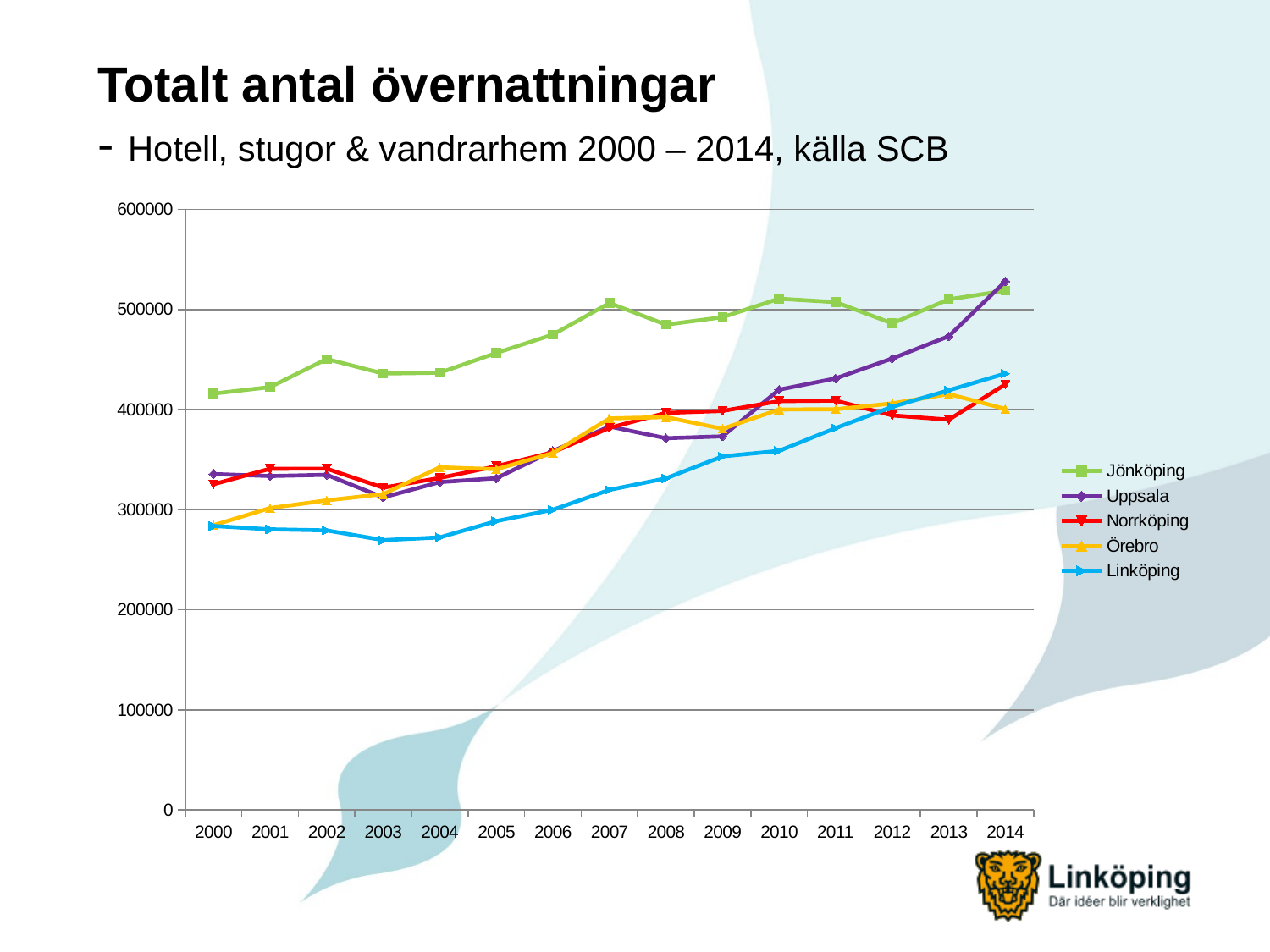

# Totalt antal övernattningar - Hotell, stugor & vandrarhem 2000 – 2014, källa SCB

### Chart

| Category | Jönköping | Uppsala | Norrköping | Örebro | Linköping |
|---|---|---|---|---|---|
| 2000 | 416004.0 | 335692.0 | 325494.0 | 284509.0 | 283731.0 |
| 2001 | 422489.0 | 333669.0 | 340986.0 | 301754.0 | 280446.0 |
| 2002 | 450553.0 | 334919.0 | 341028.0 | 309374.0 | 279366.0 |
| 2003 | 436019.0 | 312340.0 | 322107.0 | 315671.0 | 269596.0 |
| 2004 | 436885.0 | 327635.0 | 331787.0 | 342396.0 | 272349.0 |
| 2005 | 456584.0 | 331512.0 | 343475.0 | 340532.0 | 288624.0 |
| 2006 | 474955.0 | 358674.0 | 357399.0 | 356583.0 | 300030.0 |
| 2007 | 506490.0 | 383168.0 | 381790.0 | 391225.0 | 319873.0 |
| 2008 | 484921.0 | 371485.0 | 396713.0 | 392556.0 | 331361.0 |
| 2009 | 492335.0 | 373331.0 | 398697.0 | 380863.0 | 353308.0 |
| 2010 | 510802.0 | 419911.0 | 408484.0 | 400126.0 | 358831.0 |
| 2011 | 507401.0 | 431197.0 | 408964.0 | 400388.0 | 381531.0 |
| 2012 | 486211.0 | 451029.0 | 394249.0 | 406209.0 | 402831.0 |
| 2013 | 510160.0 | 473326.0 | 389988.0 | 415531.0 | 419291.0 |
| 2014 | 518777.0 | 528020.0 | 425204.0 | 400683.0 | 436009.0 |